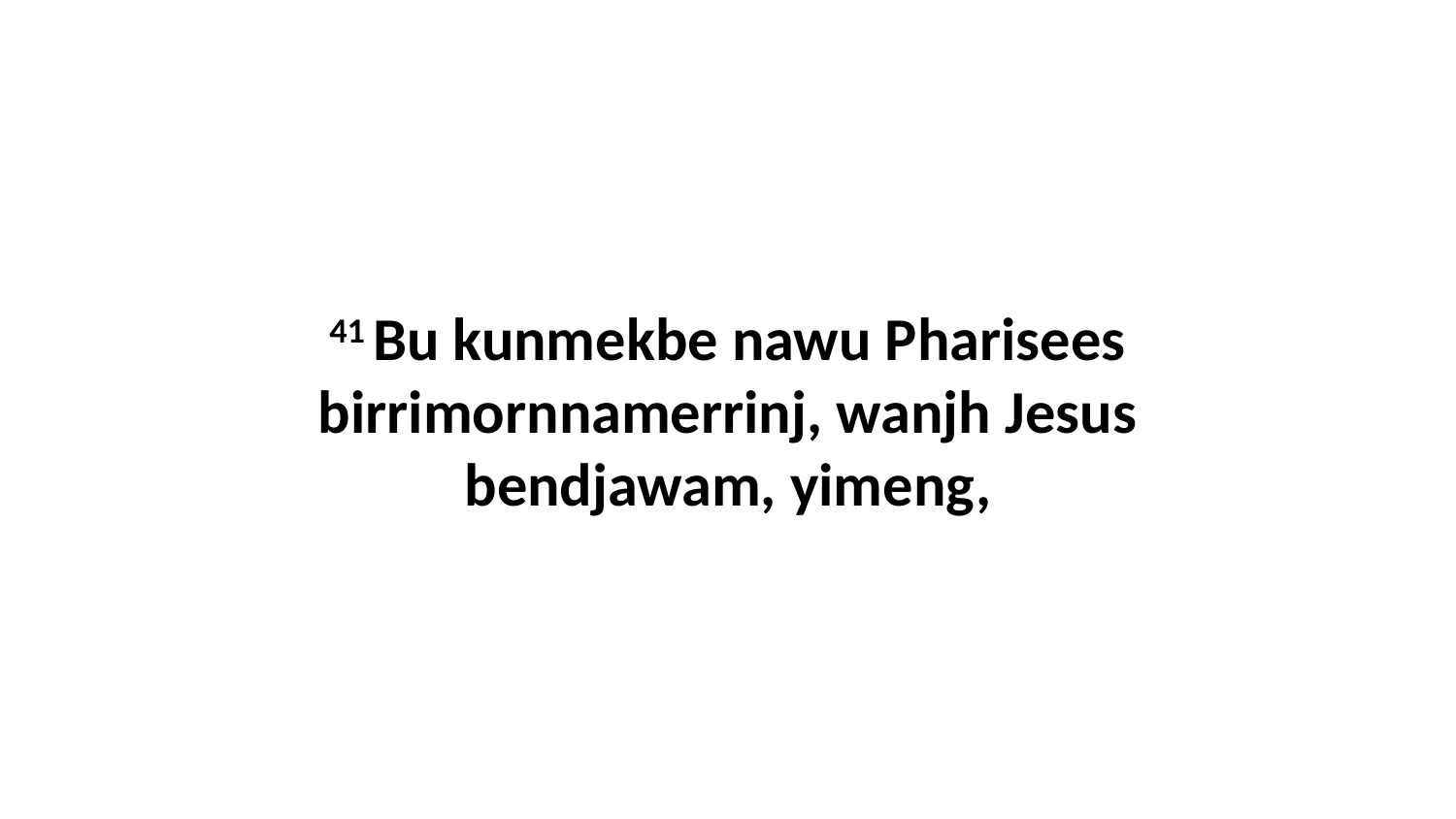

41 Bu kunmekbe nawu Pharisees birrimornnamerrinj, wanjh Jesus bendjawam, yimeng,